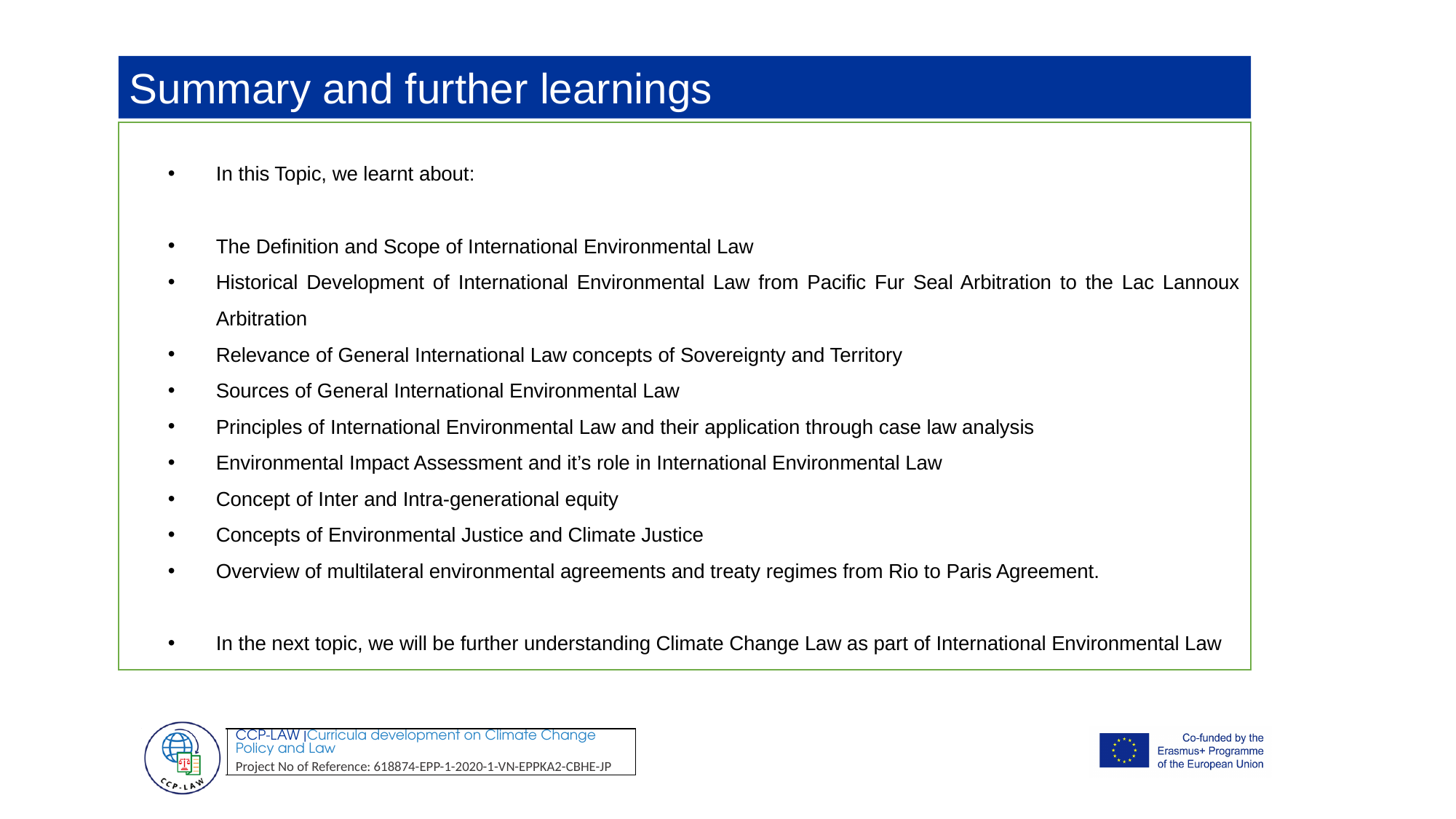

Summary and further learnings

In this Topic, we learnt about:

The Definition and Scope of International Environmental Law
Historical Development of International Environmental Law from Pacific Fur Seal Arbitration to the Lac Lannoux Arbitration
Relevance of General International Law concepts of Sovereignty and Territory
Sources of General International Environmental Law
Principles of International Environmental Law and their application through case law analysis
Environmental Impact Assessment and it’s role in International Environmental Law
Concept of Inter and Intra-generational equity
Concepts of Environmental Justice and Climate Justice
Overview of multilateral environmental agreements and treaty regimes from Rio to Paris Agreement.

In the next topic, we will be further understanding Climate Change Law as part of International Environmental Law